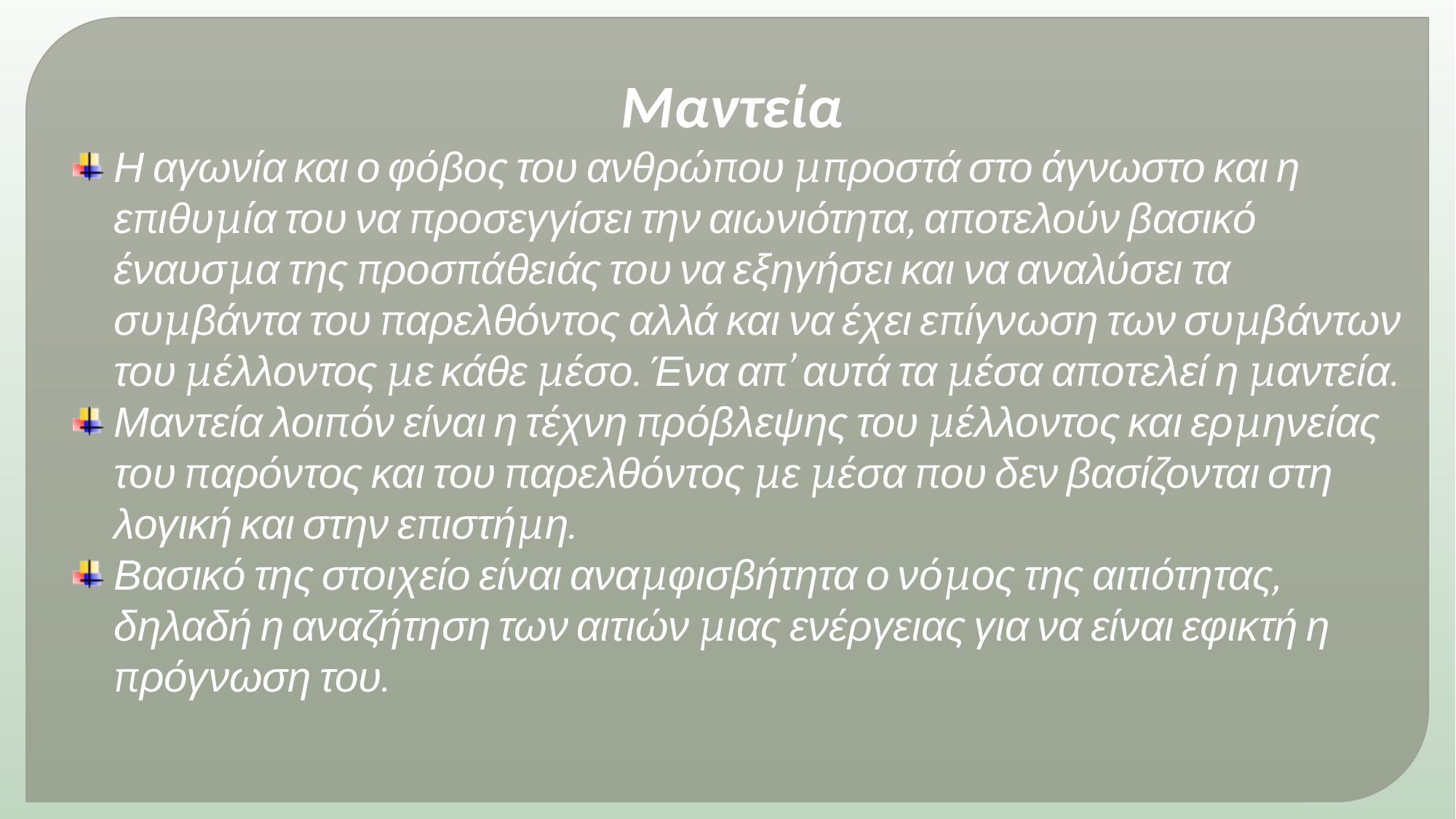

Μαντεία
Η αγωνία και ο φόβος του ανθρώπου μπροστά στο άγνωστο και η επιθυμία του να προσεγγίσει την αιωνιότητα, αποτελούν βασικό έναυσμα της προσπάθειάς του να εξηγήσει και να αναλύσει τα συμβάντα του παρελθόντος αλλά και να έχει επίγνωση των συμβάντων του μέλλοντος με κάθε μέσο. Ένα απ’ αυτά τα μέσα αποτελεί η μαντεία.
Μαντεία λοιπόν είναι η τέχνη πρόβλεψης του μέλλοντος και ερμηνείας του παρόντος και του παρελθόντος με μέσα που δεν βασίζονται στη λογική και στην επιστήμη.
Βασικό της στοιχείο είναι αναμφισβήτητα ο νόμος της αιτιότητας, δηλαδή η αναζήτηση των αιτιών μιας ενέργειας για να είναι εφικτή η πρόγνωση του.